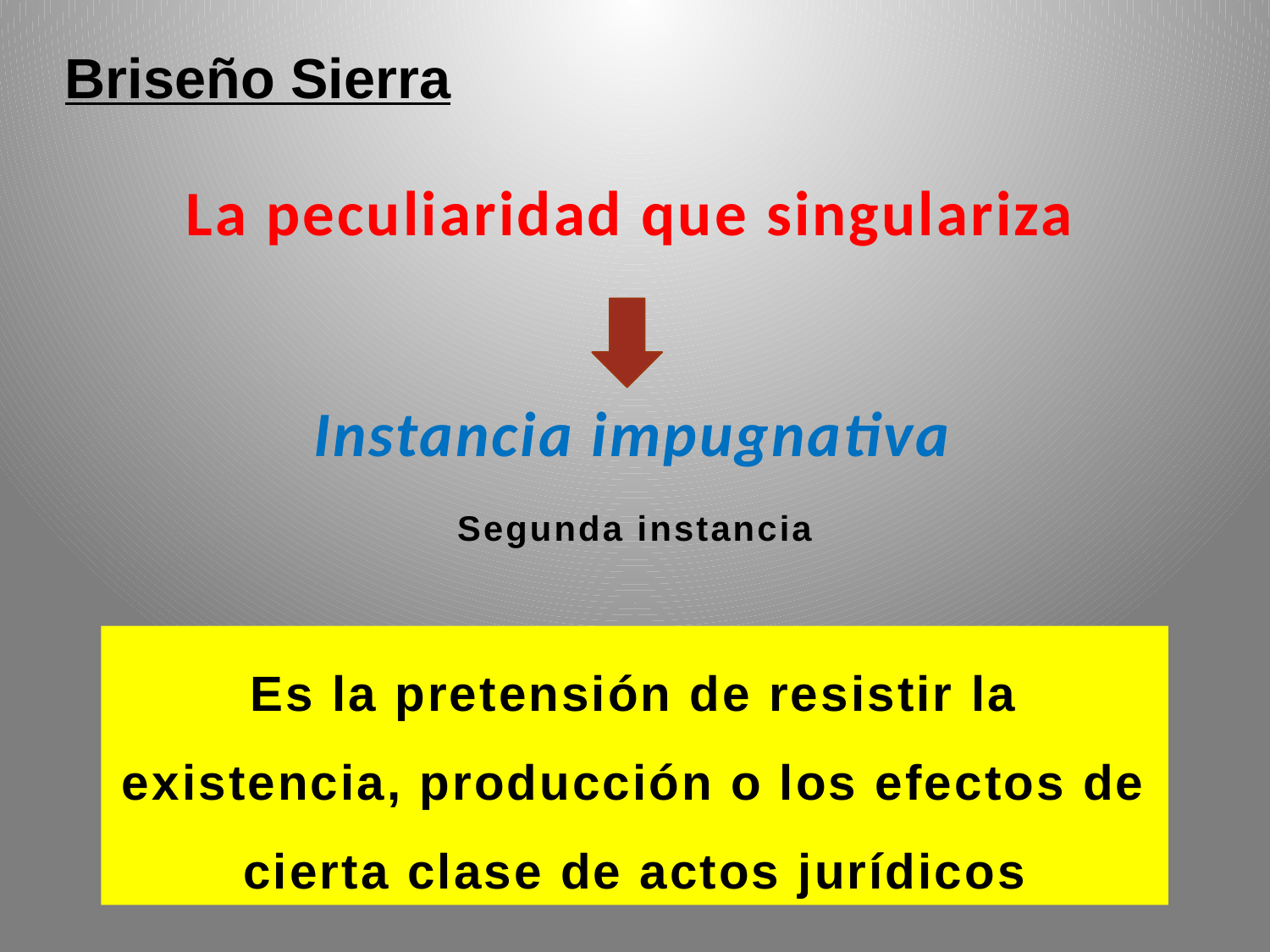

Briseño Sierra
La peculiaridad que singulariza

Instancia impugnativa
Segunda instancia
Es la pretensión de resistir la existencia, producción o los efectos de cierta clase de actos jurídicos